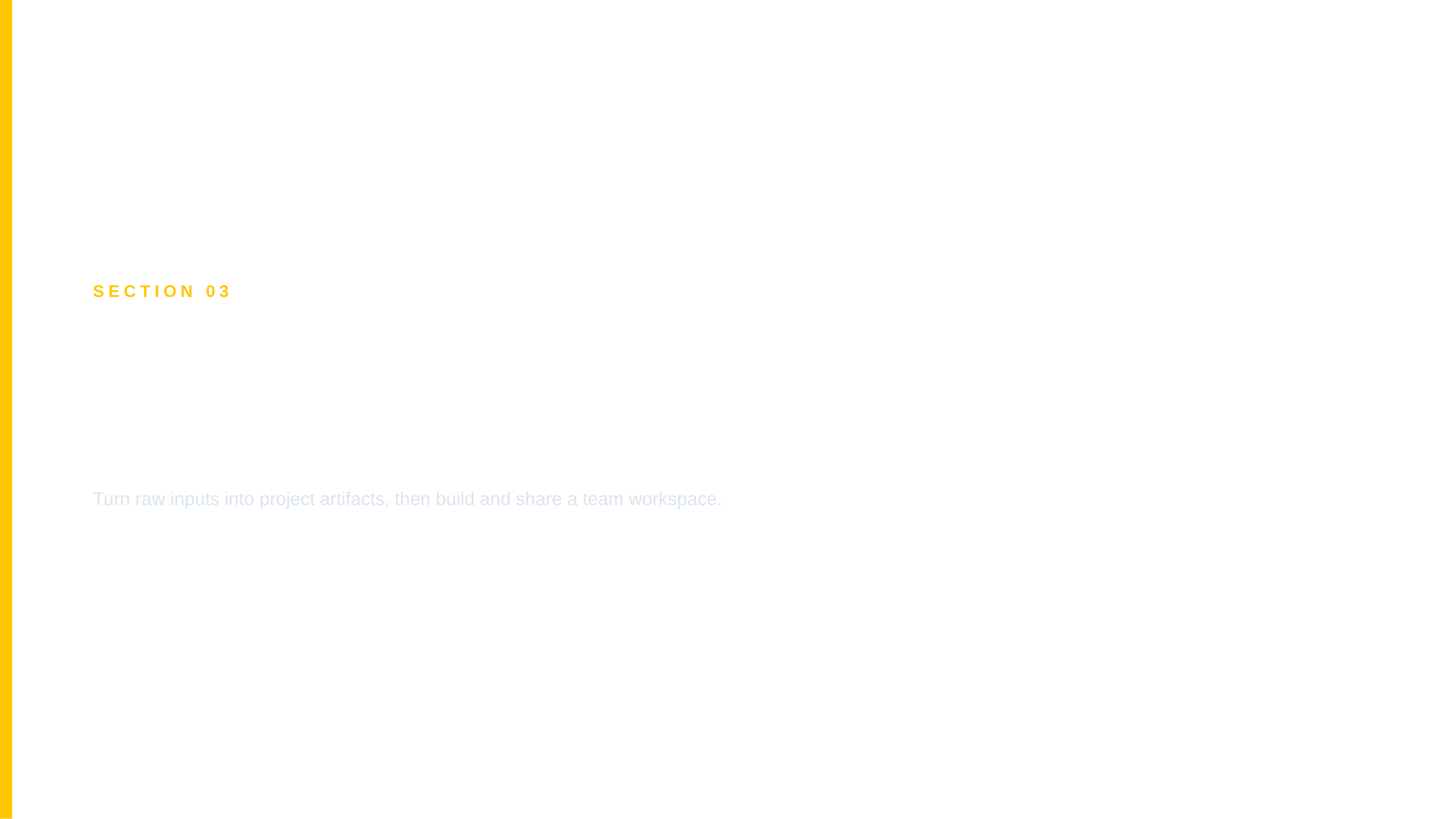

SECTION 03
Hands-On
Turn raw inputs into project artifacts, then build and share a team workspace.